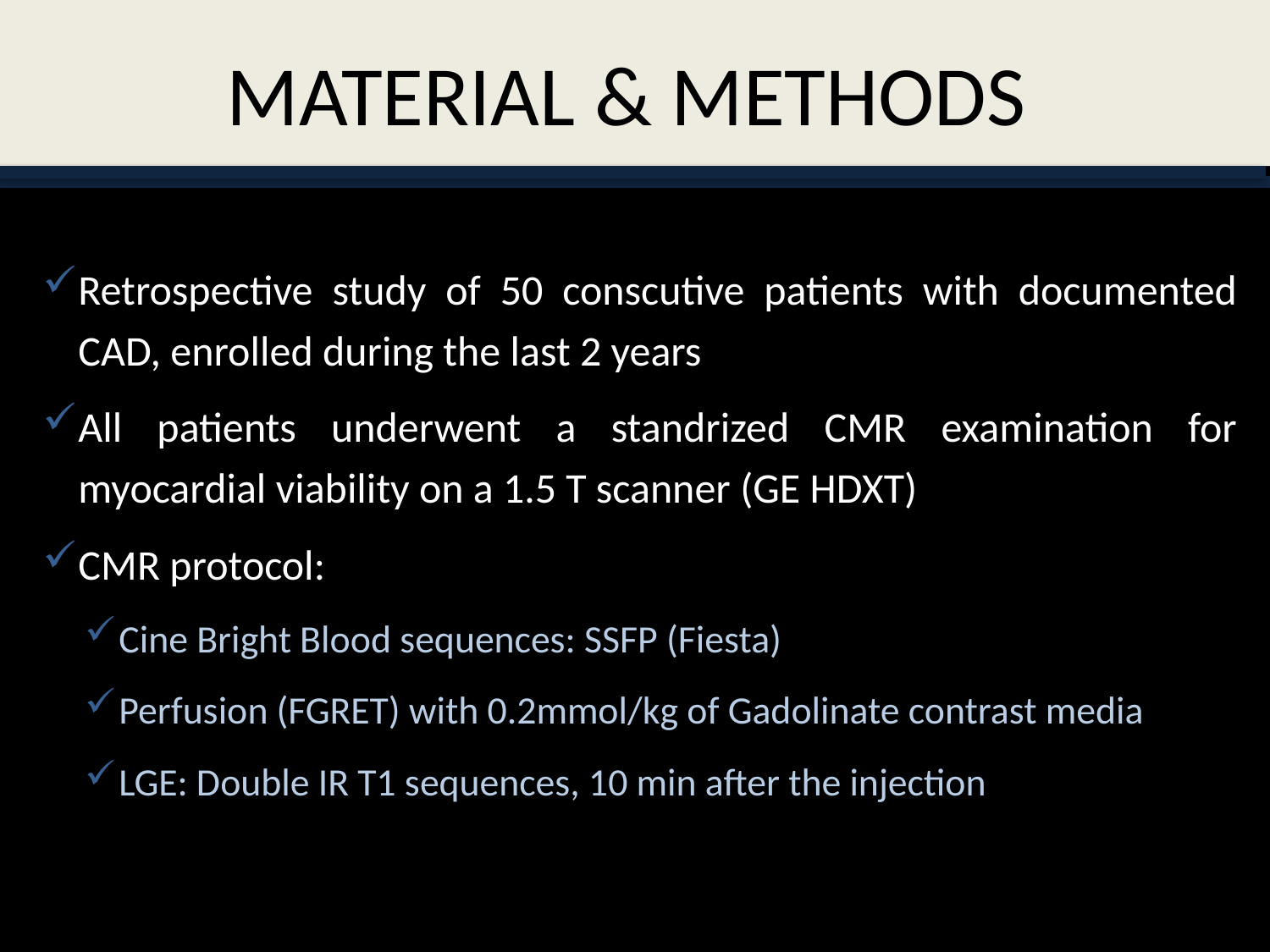

# MATERIAL & METHODS
Retrospective study of 50 conscutive patients with documented CAD, enrolled during the last 2 years
All patients underwent a standrized CMR examination for myocardial viability on a 1.5 T scanner (GE HDXT)
CMR protocol:
Cine Bright Blood sequences: SSFP (Fiesta)
Perfusion (FGRET) with 0.2mmol/kg of Gadolinate contrast media
LGE: Double IR T1 sequences, 10 min after the injection